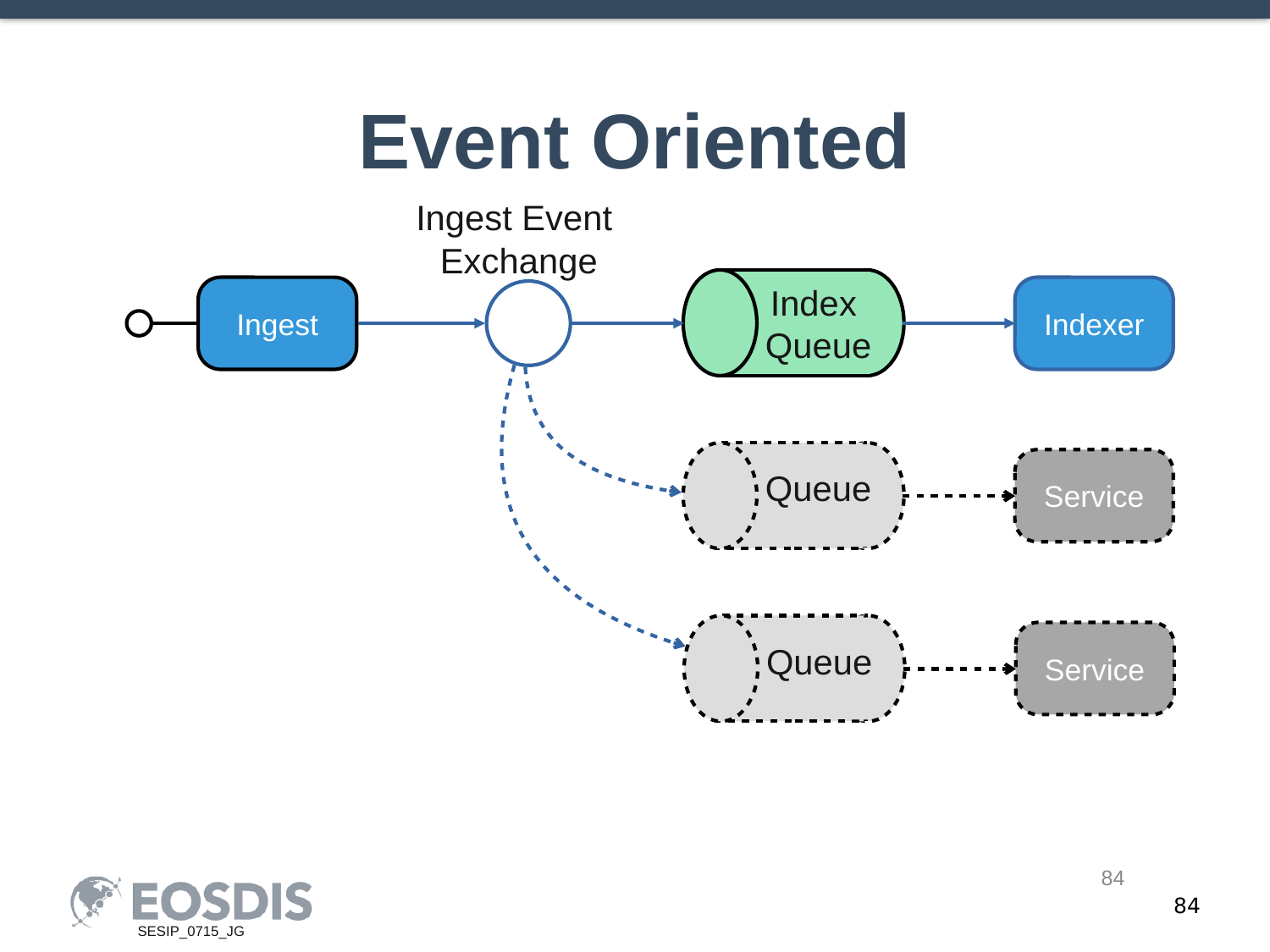

# Event Oriented
Ingest Event
Exchange

Index
Queue
Ingest

Indexer

Queue
Service

Queue
Service

84
SESIP_0715_JG